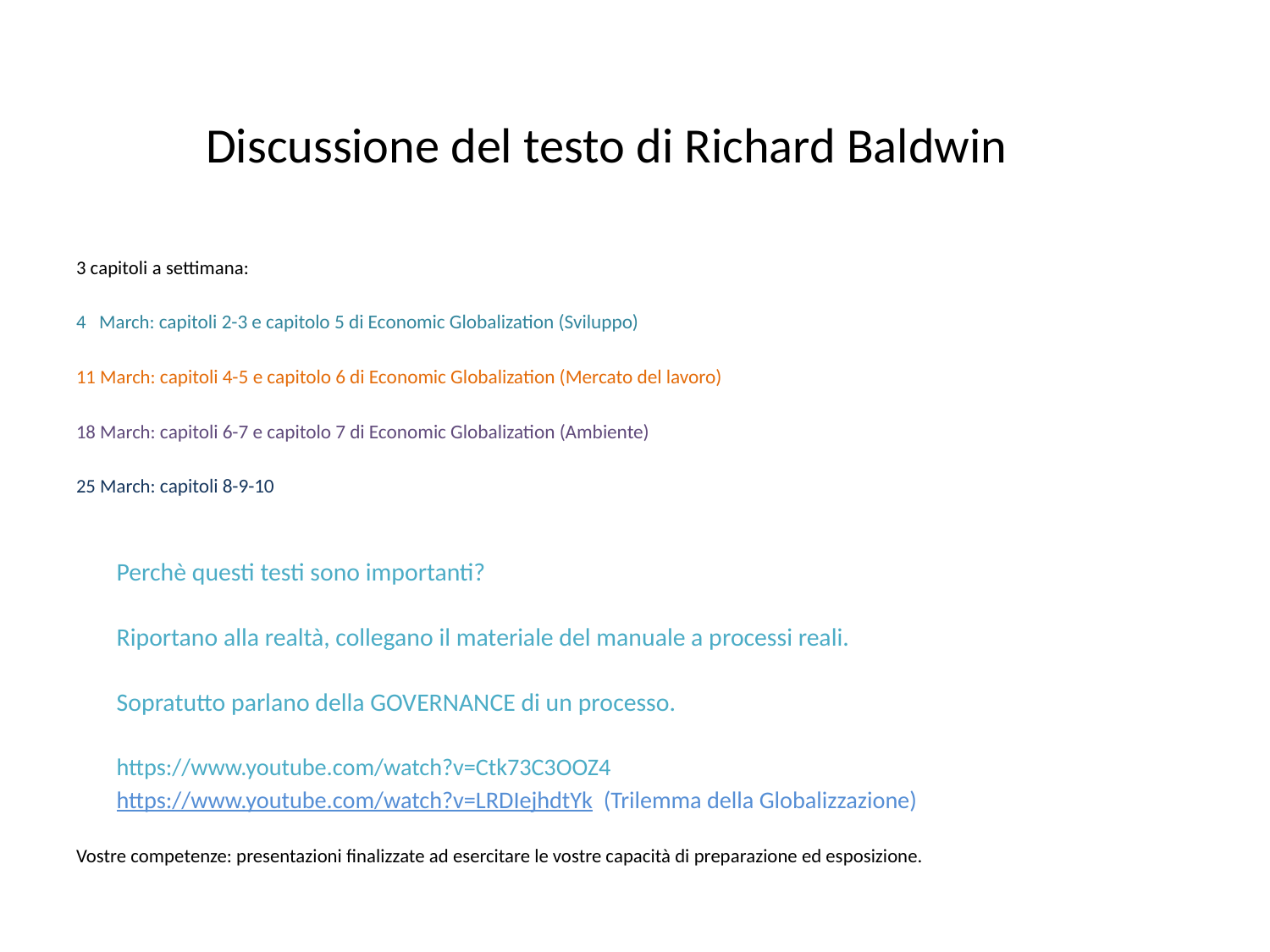

# Discussione del testo di Richard Baldwin

3 capitoli a settimana:

4   March: capitoli 2-3 e capitolo 5 di Economic Globalization (Sviluppo)

11 March: capitoli 4-5 e capitolo 6 di Economic Globalization (Mercato del lavoro)

18 March: capitoli 6-7 e capitolo 7 di Economic Globalization (Ambiente)

25 March: capitoli 8-9-10

	Perchè questi testi sono importanti?
Riportano alla realtà, collegano il materiale del manuale a processi reali.
	Sopratutto parlano della GOVERNANCE di un processo.
https://www.youtube.com/watch?v=Ctk73C3OOZ4
	https://www.youtube.com/watch?v=LRDIejhdtYk  (Trilemma della Globalizzazione)

Vostre competenze: presentazioni finalizzate ad esercitare le vostre capacità di preparazione ed esposizione.